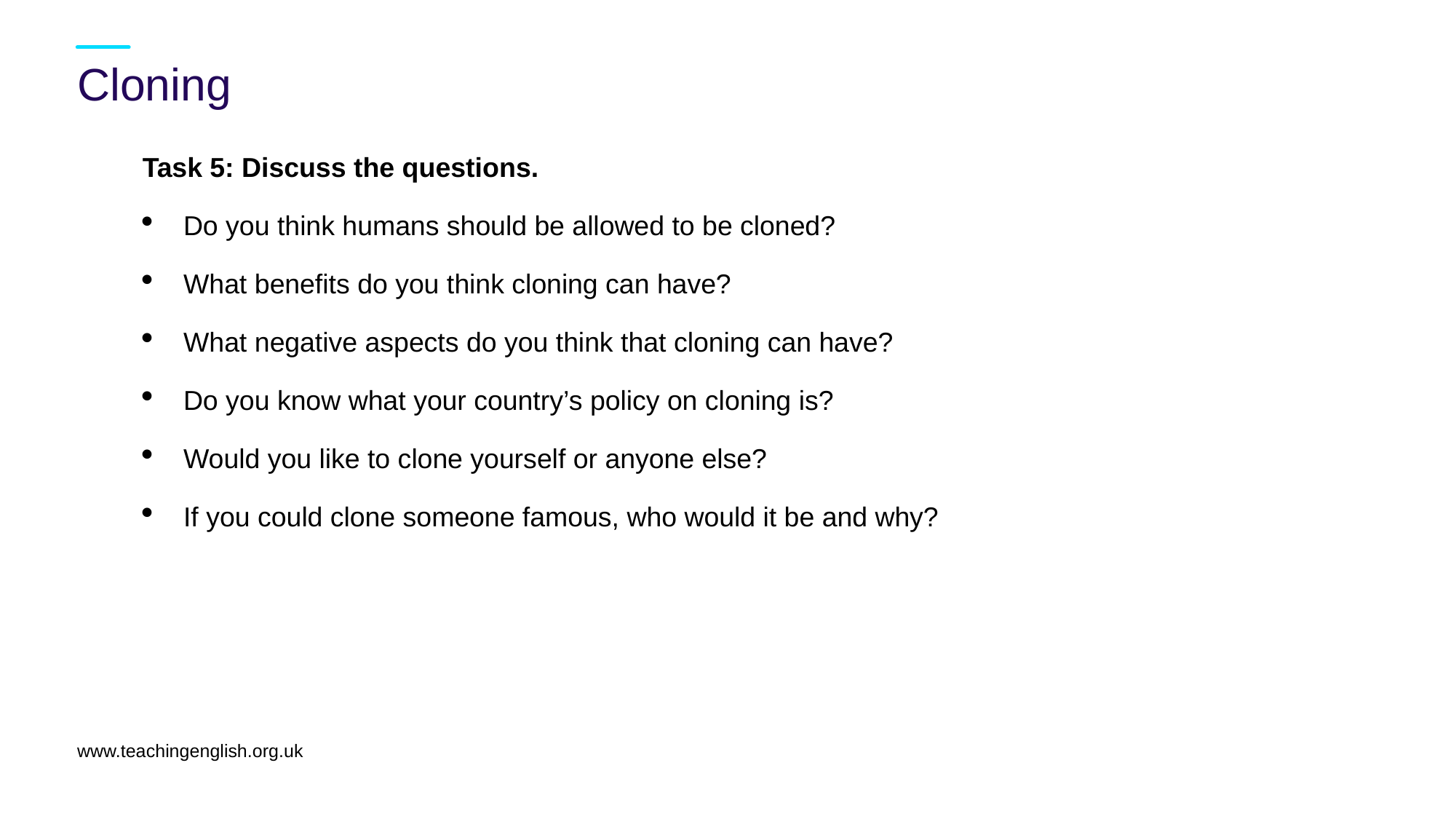

# Cloning

Task 5: Discuss the questions.
Do you think humans should be allowed to be cloned?
What benefits do you think cloning can have?
What negative aspects do you think that cloning can have?
Do you know what your country’s policy on cloning is?
Would you like to clone yourself or anyone else?
If you could clone someone famous, who would it be and why?

www.teachingenglish.org.uk